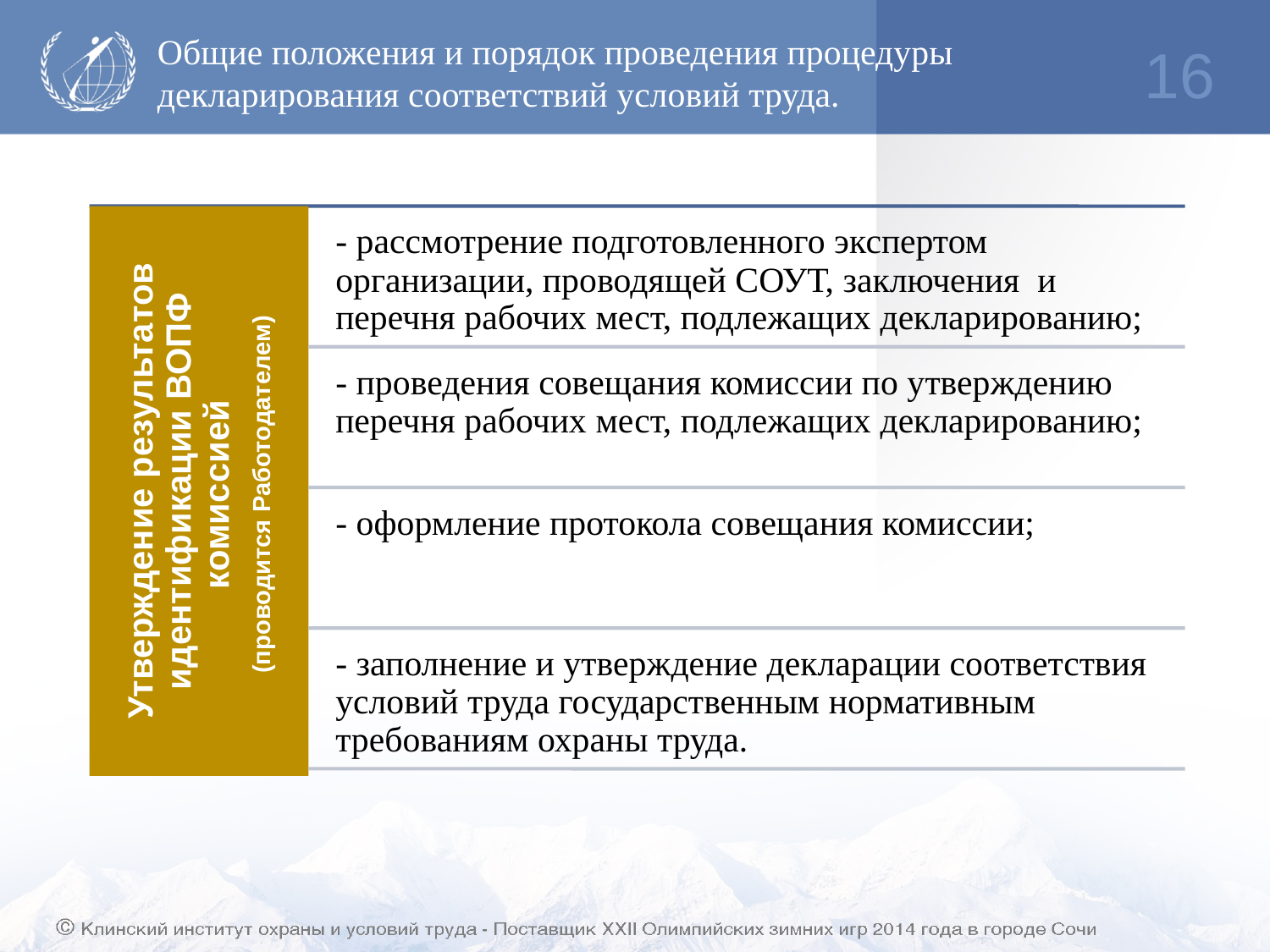

Общие положения и порядок проведения процедуры декларирования соответствий условий труда.
16
Утверждение результатов идентификации ВОПФ комиссией
(проводится Работодателем)
- рассмотрение подготовленного экспертом организации, проводящей СОУТ, заключения  и перечня рабочих мест, подлежащих декларированию;
- проведения совещания комиссии по утверждению перечня рабочих мест, подлежащих декларированию;
- оформление протокола совещания комиссии;
- заполнение и утверждение декларации соответствия условий труда государственным нормативным требованиям охраны труда.